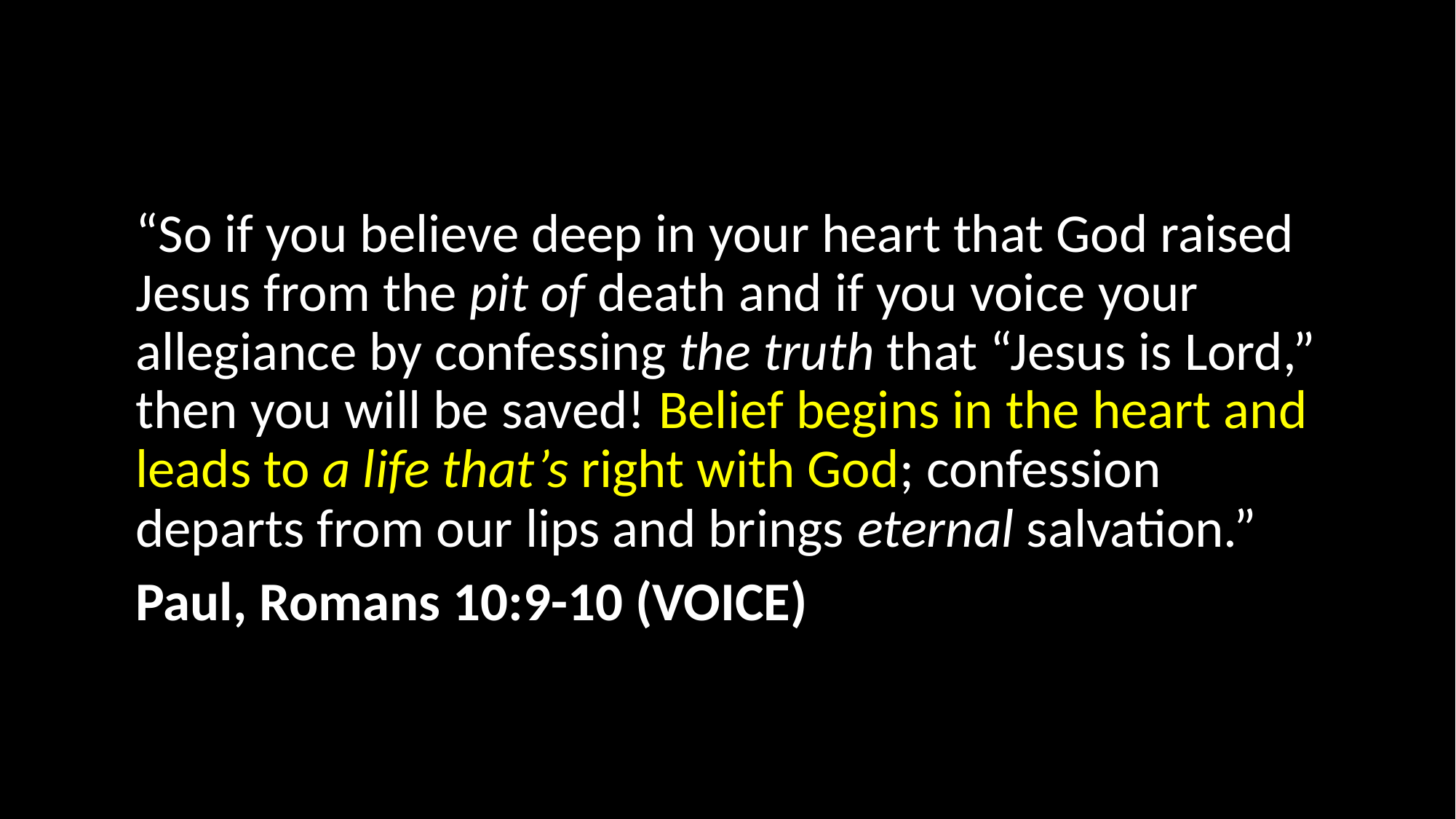

“So if you believe deep in your heart that God raised Jesus from the pit of death and if you voice your allegiance by confessing the truth that “Jesus is Lord,” then you will be saved! Belief begins in the heart and leads to a life that’s right with God; confession departs from our lips and brings eternal salvation.”
Paul, Romans 10:9-10 (VOICE)